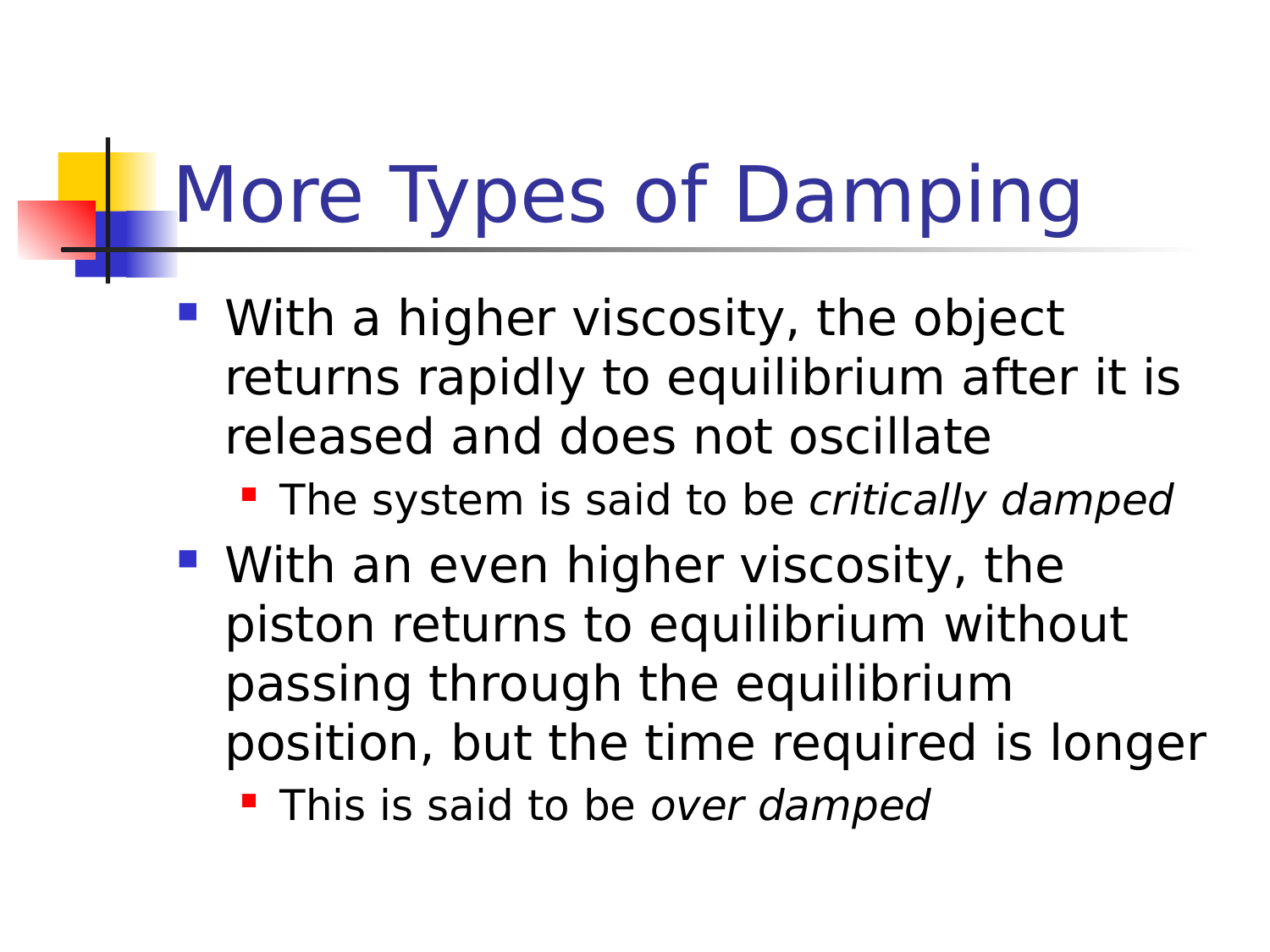

# More Types of Damping
With a higher viscosity, the object returns rapidly to equilibrium after it is released and does not oscillate
The system is said to be critically damped
With an even higher viscosity, the piston returns to equilibrium without passing through the equilibrium position, but the time required is longer
This is said to be over damped